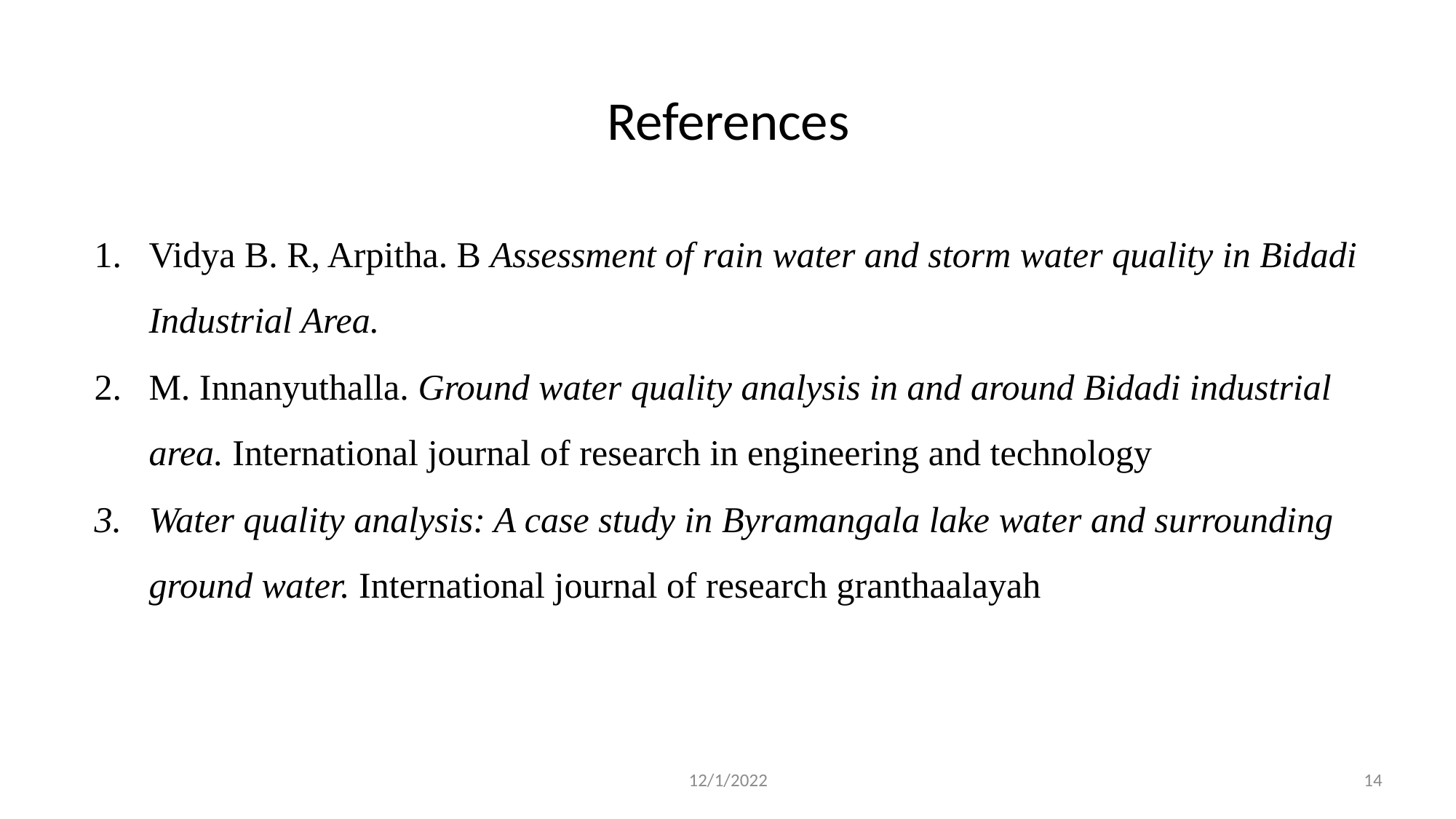

# References

Vidya B. R, Arpitha. B Assessment of rain water and storm water quality in Bidadi Industrial Area.
M. Innanyuthalla. Ground water quality analysis in and around Bidadi industrial area. International journal of research in engineering and technology
Water quality analysis: A case study in Byramangala lake water and surrounding ground water. International journal of research granthaalayah

12/1/2022
14